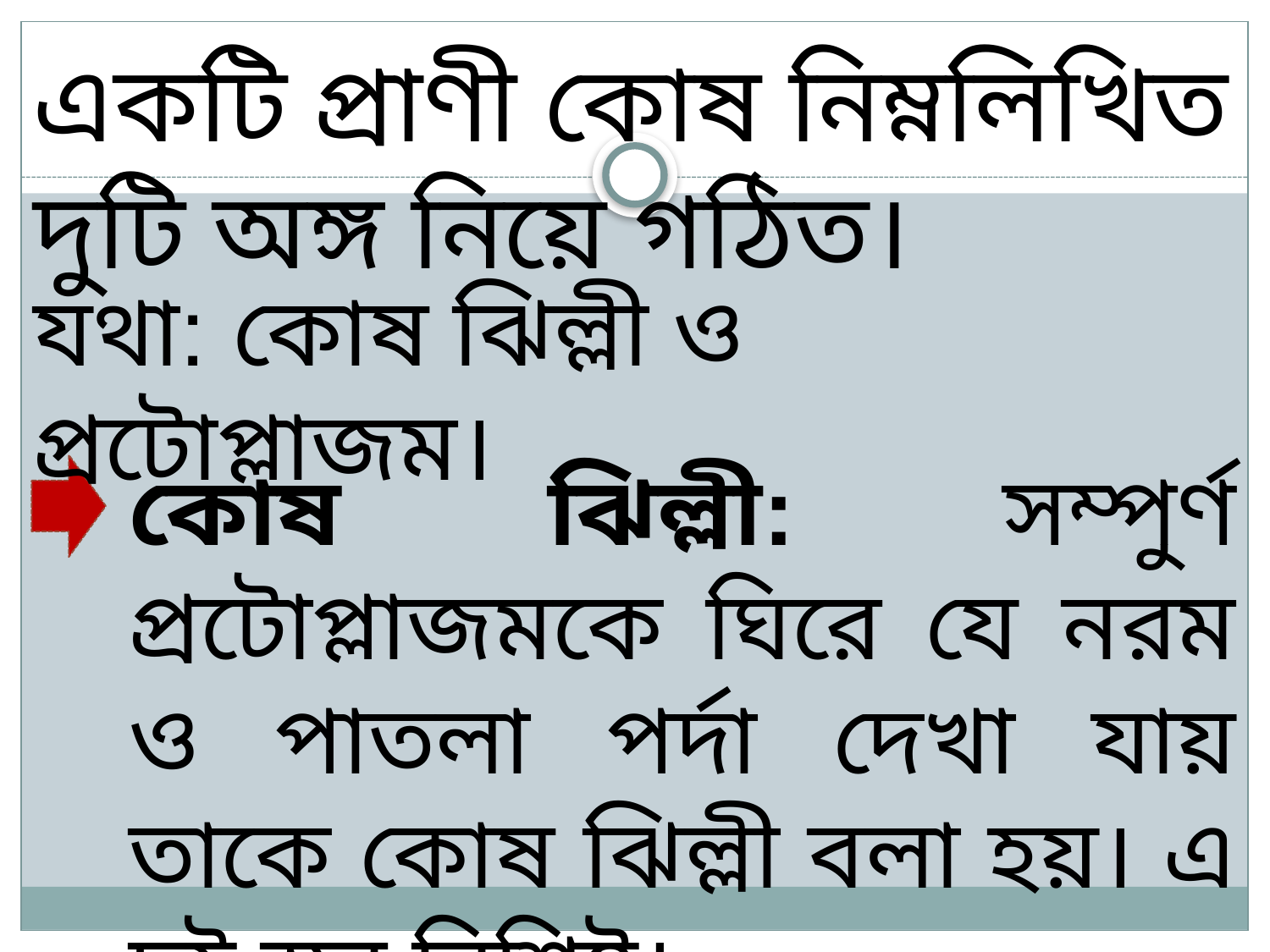

# একটি প্রাণী কোষ নিম্নলিখিত দুটি অঙ্গ নিয়ে গঠিত।
যথা: কোষ ঝিল্লী ও প্রটোপ্লাজম।
কোষ ঝিল্লী: সম্পুর্ণ প্রটোপ্লাজমকে ঘিরে যে নরম ও পাতলা পর্দা দেখা যায় তাকে কোষ ঝিল্লী বলা হয়। এ দুই স্তর বিশিষ্ট।